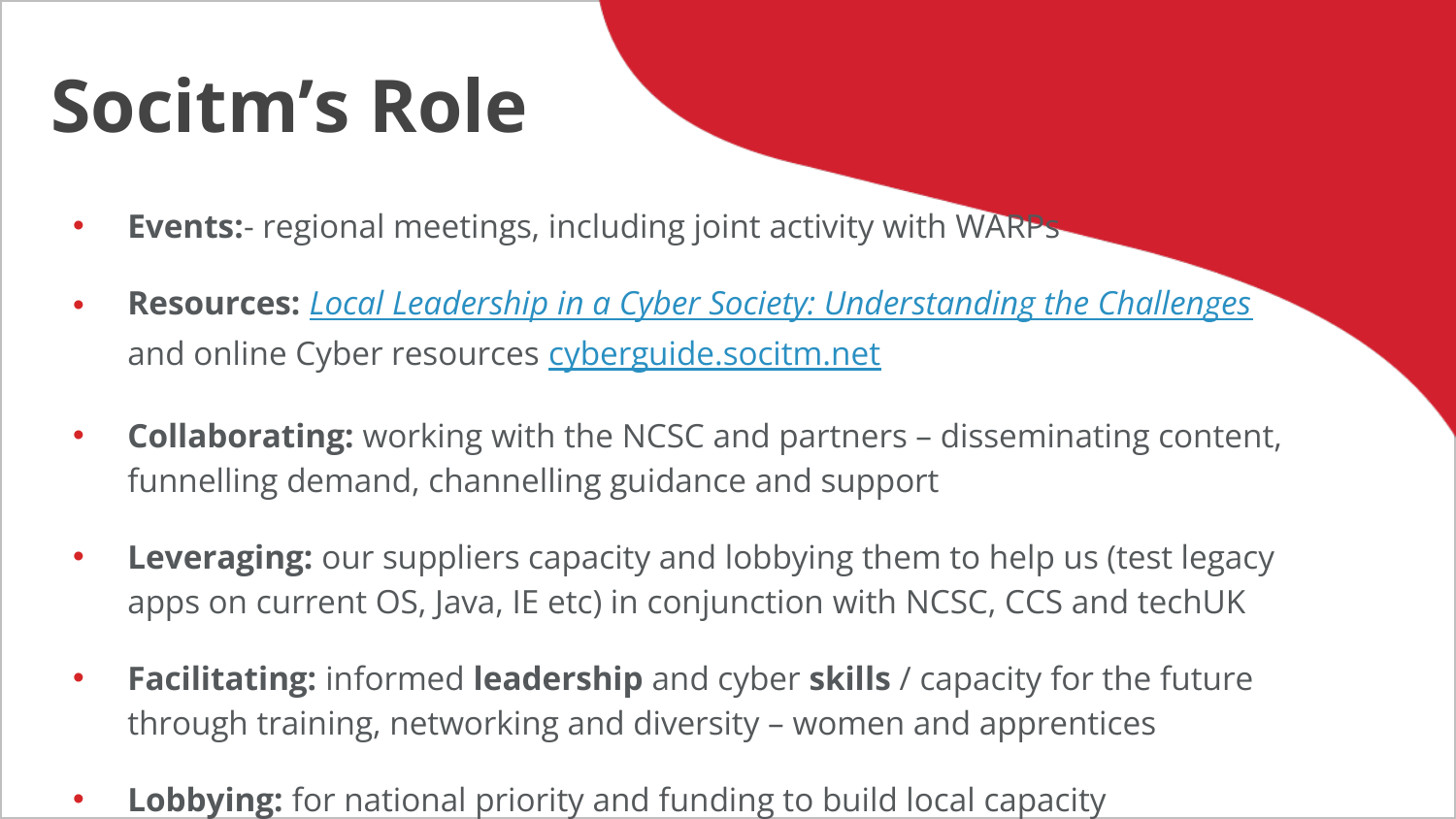

# Socitm’s Role
Events:- regional meetings, including joint activity with WARPs
Resources: Local Leadership in a Cyber Society: Understanding the Challenges and online Cyber resources cyberguide.socitm.net
Collaborating: working with the NCSC and partners – disseminating content, funnelling demand, channelling guidance and support
Leveraging: our suppliers capacity and lobbying them to help us (test legacy apps on current OS, Java, IE etc) in conjunction with NCSC, CCS and techUK
Facilitating: informed leadership and cyber skills / capacity for the future through training, networking and diversity – women and apprentices
Lobbying: for national priority and funding to build local capacity